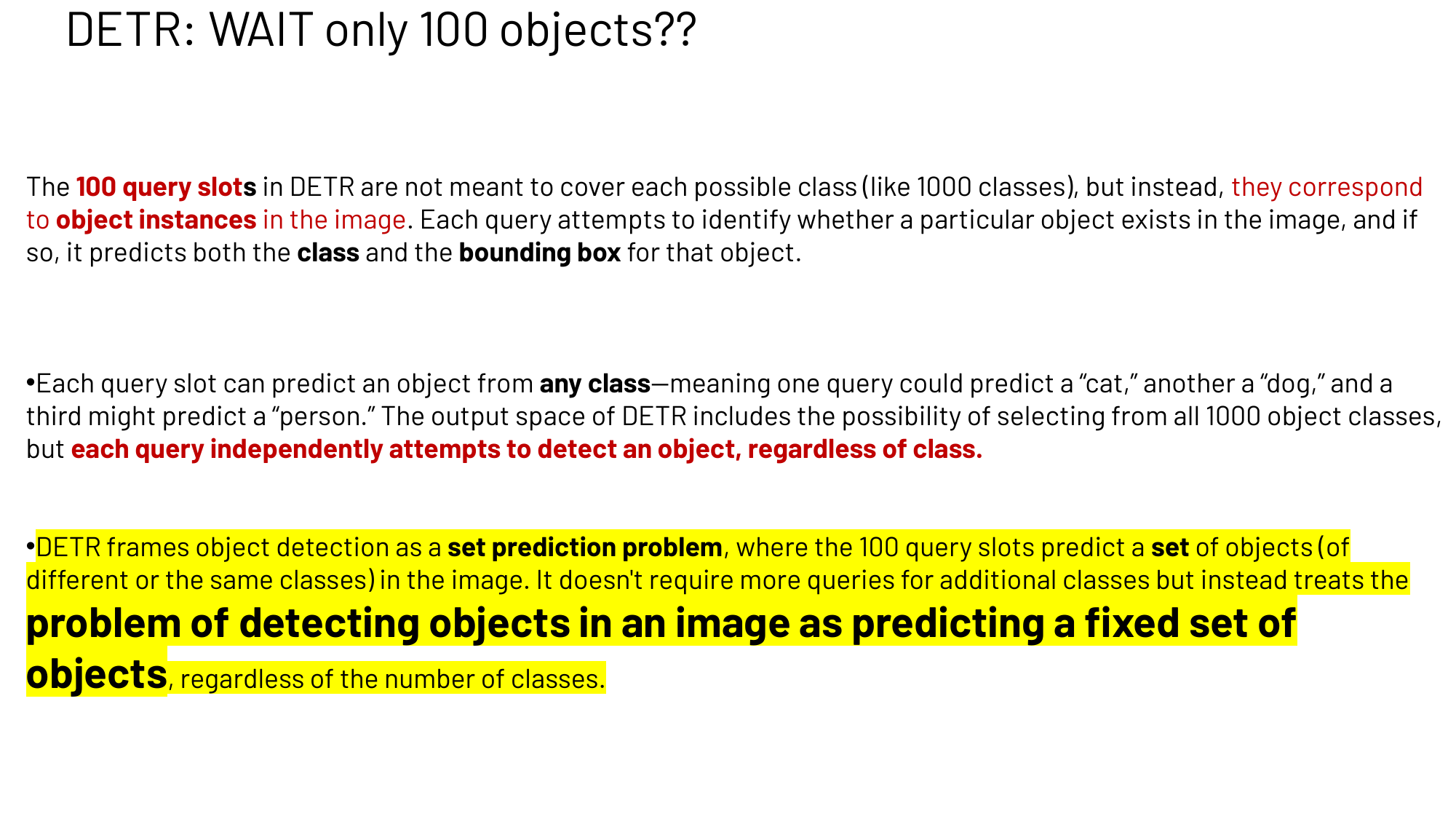

# DETR: WAIT only 100 objects??
The 100 query slots in DETR are not meant to cover each possible class (like 1000 classes), but instead, they correspond to object instances in the image. Each query attempts to identify whether a particular object exists in the image, and if so, it predicts both the class and the bounding box for that object.
Each query slot can predict an object from any class—meaning one query could predict a “cat,” another a “dog,” and a third might predict a “person.” The output space of DETR includes the possibility of selecting from all 1000 object classes, but each query independently attempts to detect an object, regardless of class.

DETR frames object detection as a set prediction problem, where the 100 query slots predict a set of objects (of different or the same classes) in the image. It doesn't require more queries for additional classes but instead treats the problem of detecting objects in an image as predicting a fixed set of objects, regardless of the number of classes.